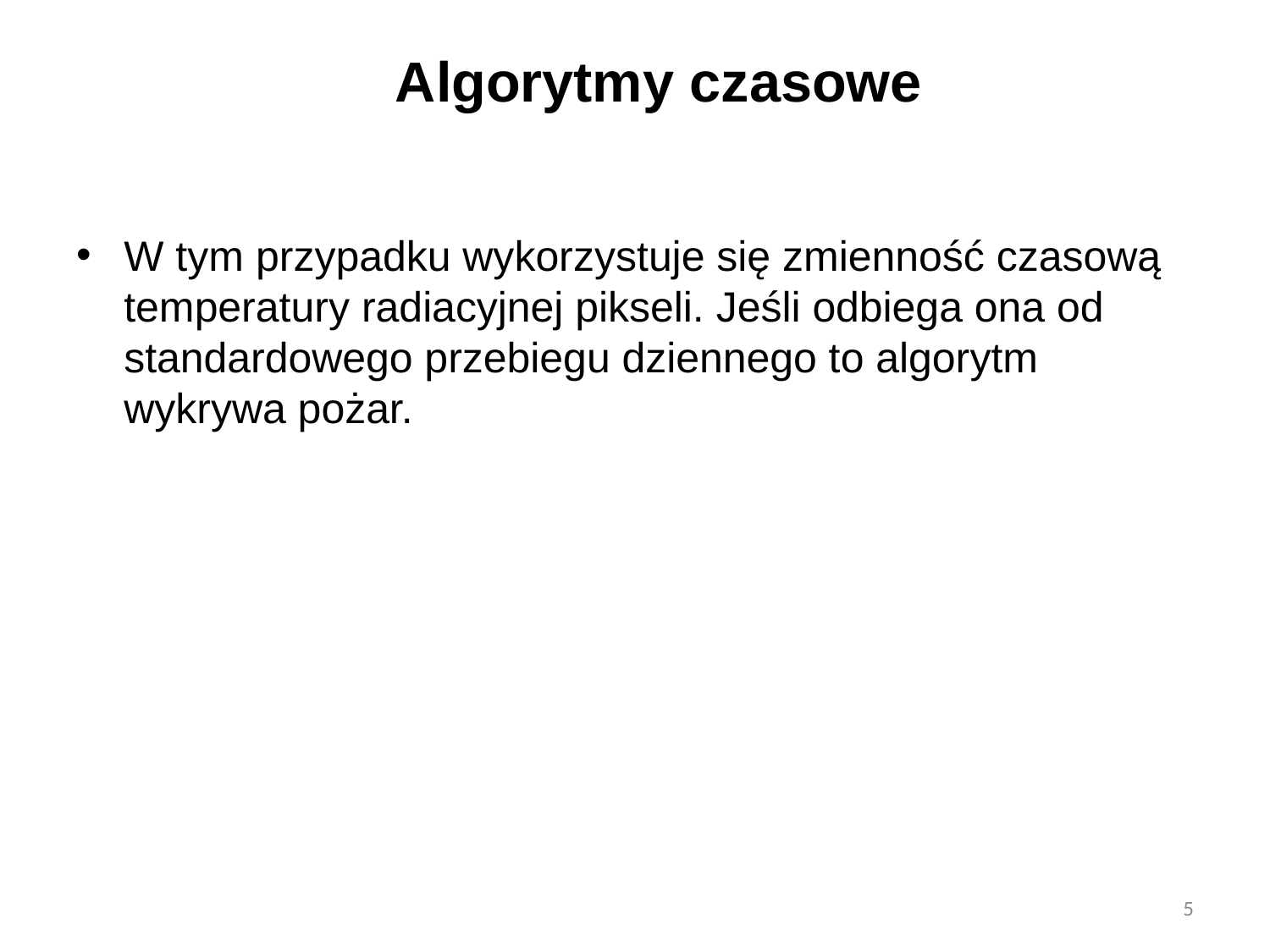

# Algorytmy czasowe
W tym przypadku wykorzystuje się zmienność czasową temperatury radiacyjnej pikseli. Jeśli odbiega ona od standardowego przebiegu dziennego to algorytm wykrywa pożar.
5